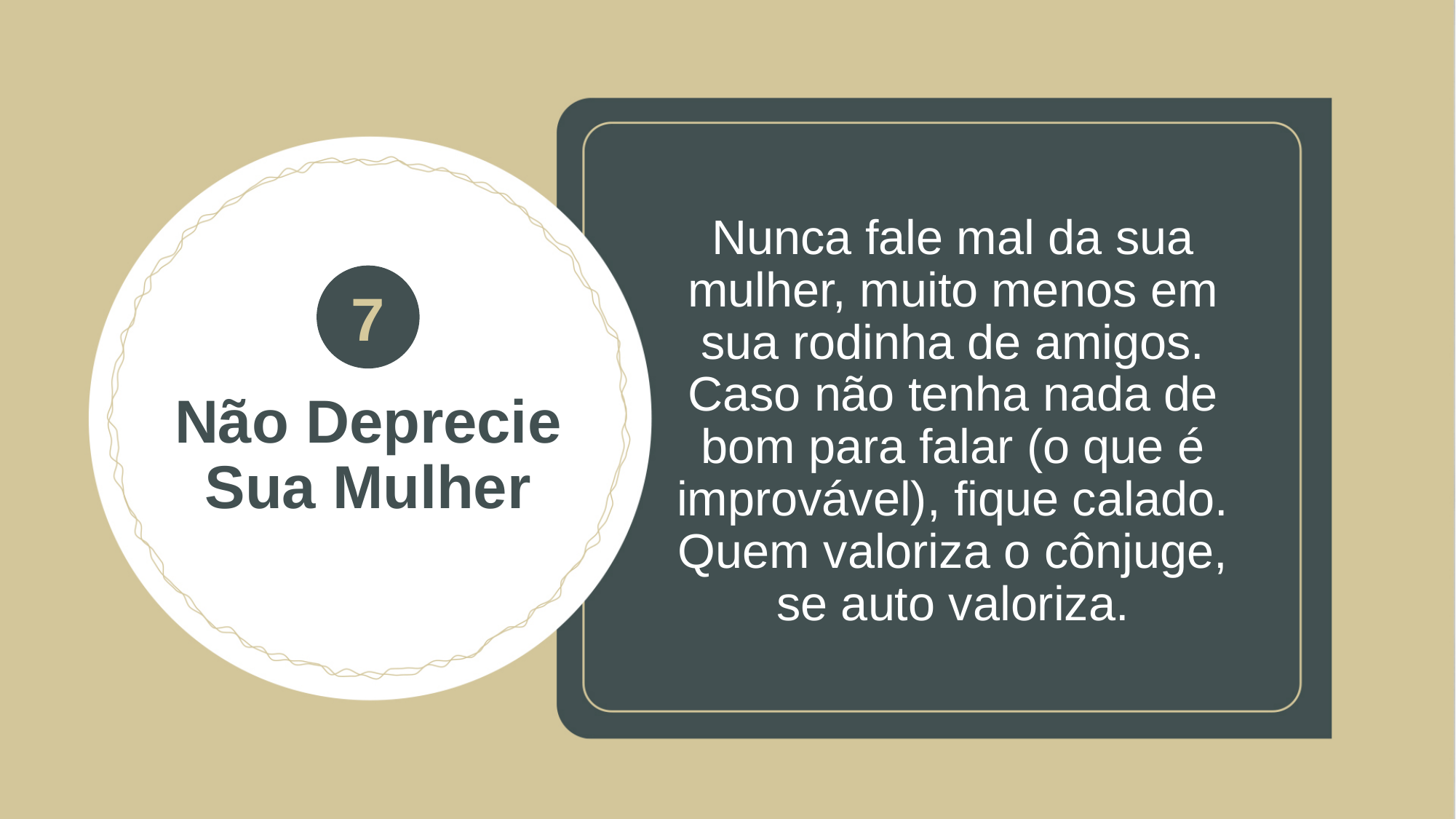

Nunca fale mal da sua mulher, muito menos em sua rodinha de amigos.
Caso não tenha nada de bom para falar (o que é improvável), fique calado. Quem valoriza o cônjuge, se auto valoriza.
7
Não Deprecie Sua Mulher